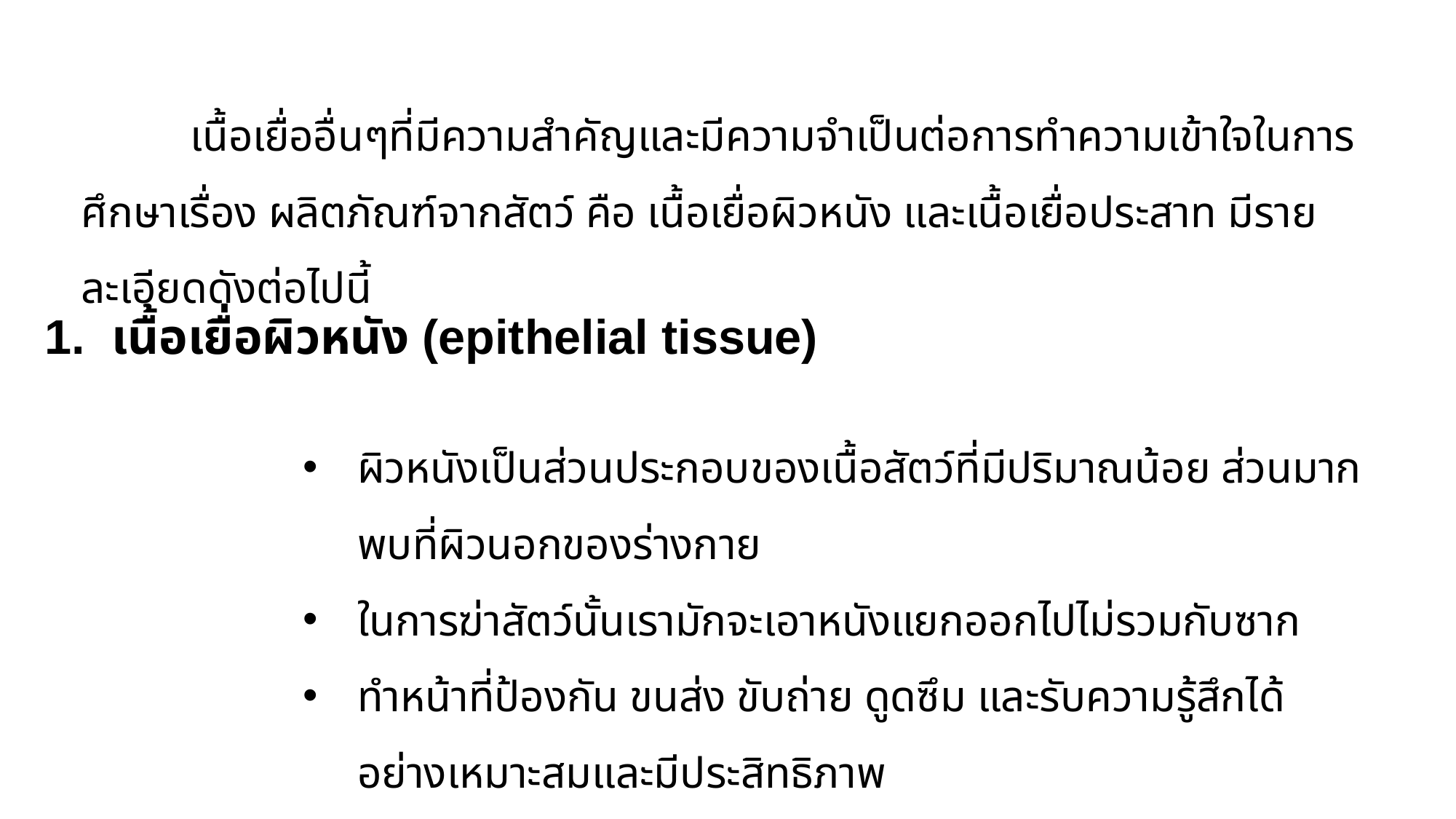

เนื้อเยื่ออื่นๆที่มีความสำคัญและมีความจำเป็นต่อการทำความเข้าใจในการศึกษาเรื่อง ผลิตภัณฑ์จากสัตว์ คือ เนื้อเยื่อผิวหนัง และเนื้อเยื่อประสาท มีรายละเอียดดังต่อไปนี้
1.  เนื้อเยื่อผิวหนัง (epithelial tissue)
ผิวหนังเป็นส่วนประกอบของเนื้อสัตว์ที่มีปริมาณน้อย ส่วนมากพบที่ผิวนอกของร่างกาย
ในการฆ่าสัตว์นั้นเรามักจะเอาหนังแยกออกไปไม่รวมกับซาก
ทำหน้าที่ป้องกัน ขนส่ง ขับถ่าย ดูดซึม และรับความรู้สึกได้อย่างเหมาะสมและมีประสิทธิภาพ